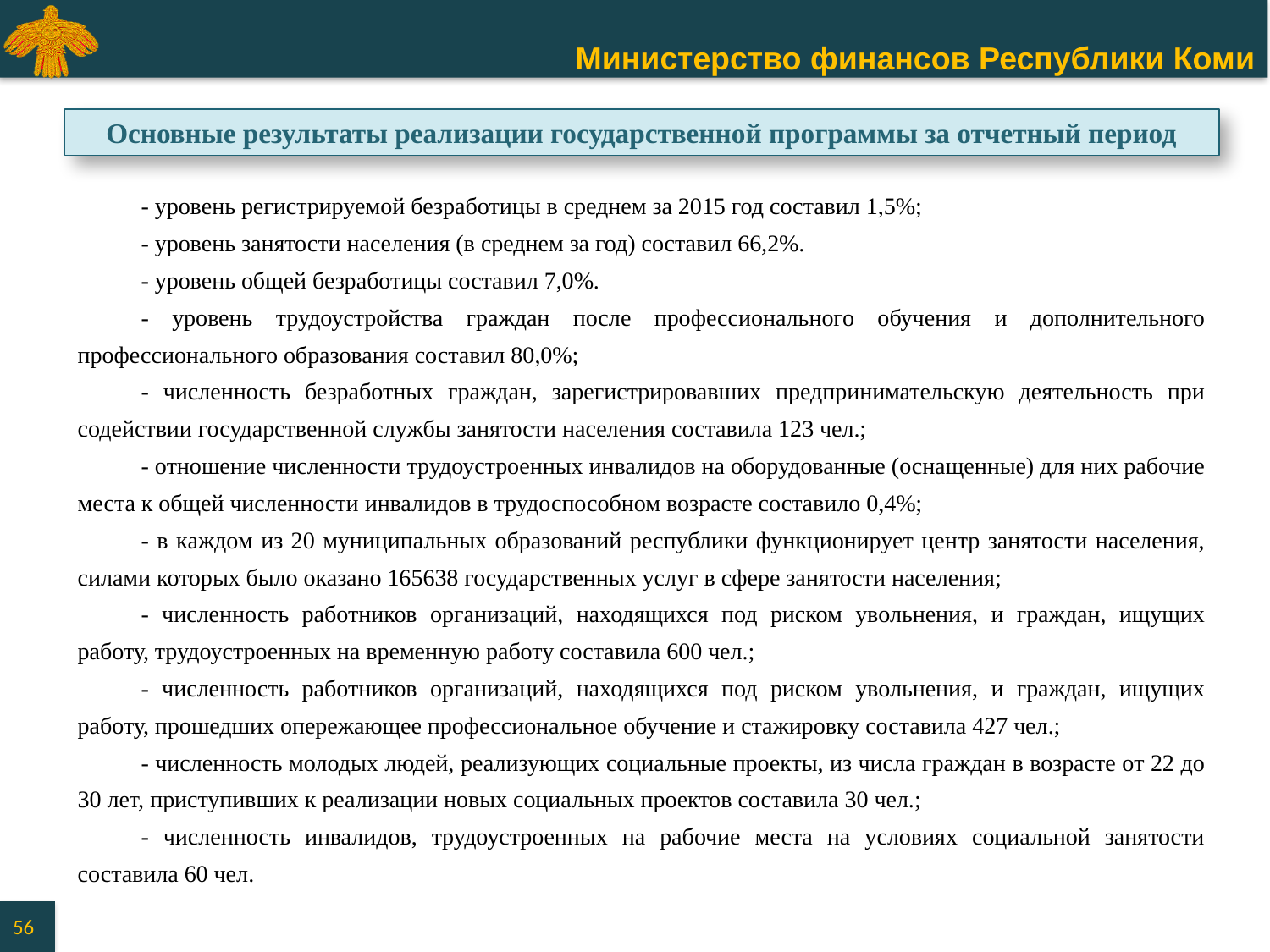

Основные результаты реализации государственной программы за отчетный период
# - уровень регистрируемой безработицы в среднем за 2015 год составил 1,5%;
- уровень занятости населения (в среднем за год) составил 66,2%.
- уровень общей безработицы составил 7,0%.
- уровень трудоустройства граждан после профессионального обучения и дополнительного профессионального образования составил 80,0%;
- численность безработных граждан, зарегистрировавших предпринимательскую деятельность при содействии государственной службы занятости населения составила 123 чел.;
- отношение численности трудоустроенных инвалидов на оборудованные (оснащенные) для них рабочие места к общей численности инвалидов в трудоспособном возрасте составило 0,4%;
- в каждом из 20 муниципальных образований республики функционирует центр занятости населения, силами которых было оказано 165638 государственных услуг в сфере занятости населения;
- численность работников организаций, находящихся под риском увольнения, и граждан, ищущих работу, трудоустроенных на временную работу составила 600 чел.;
- численность работников организаций, находящихся под риском увольнения, и граждан, ищущих работу, прошедших опережающее профессиональное обучение и стажировку составила 427 чел.;
- численность молодых людей, реализующих социальные проекты, из числа граждан в возрасте от 22 до 30 лет, приступивших к реализации новых социальных проектов составила 30 чел.;
- численность инвалидов, трудоустроенных на рабочие места на условиях социальной занятости составила 60 чел.
56